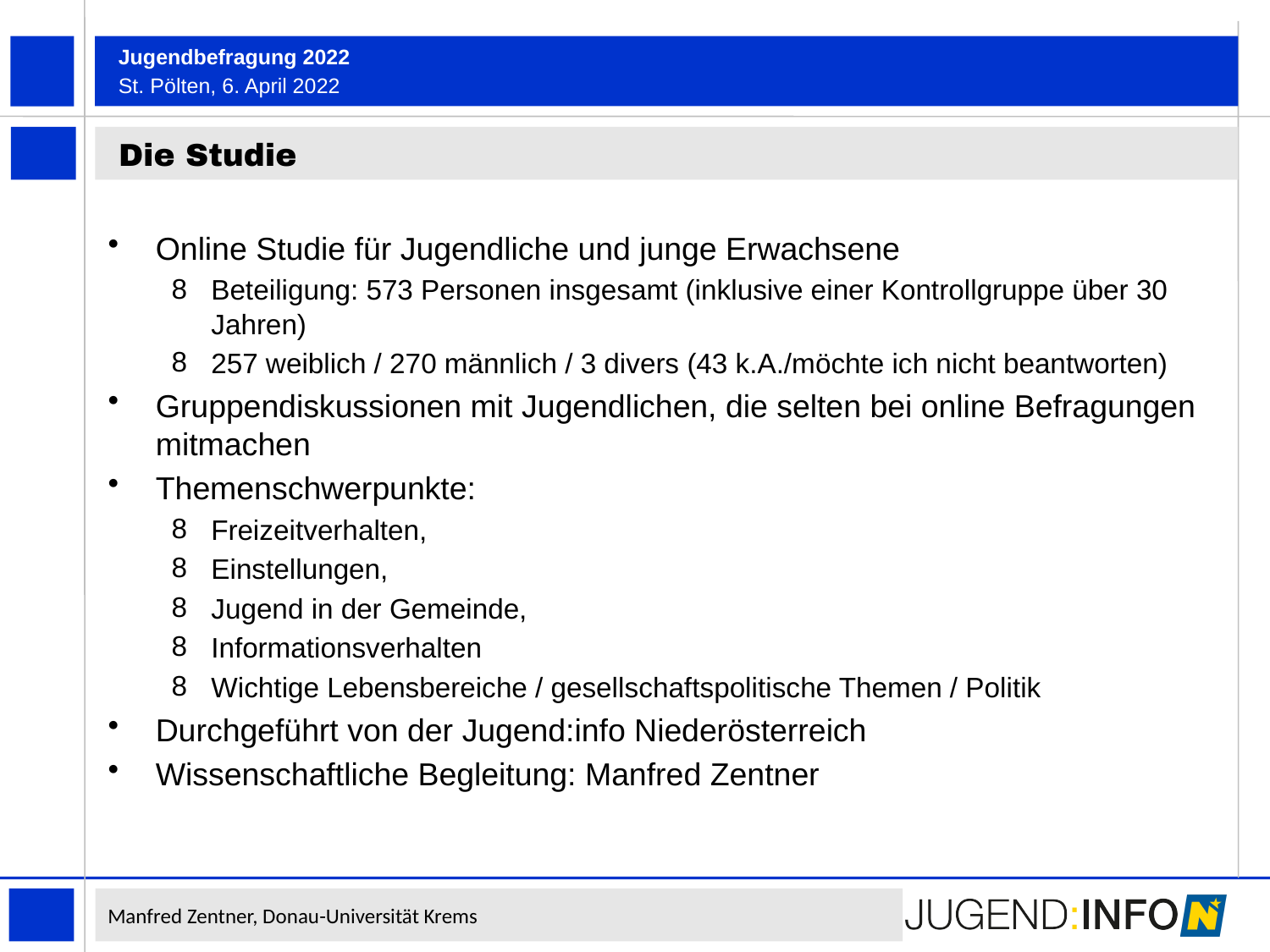

# Die Studie
Online Studie für Jugendliche und junge Erwachsene
Beteiligung: 573 Personen insgesamt (inklusive einer Kontrollgruppe über 30 Jahren)
257 weiblich / 270 männlich / 3 divers (43 k.A./möchte ich nicht beantworten)
Gruppendiskussionen mit Jugendlichen, die selten bei online Befragungen mitmachen
Themenschwerpunkte:
Freizeitverhalten,
Einstellungen,
Jugend in der Gemeinde,
Informationsverhalten
Wichtige Lebensbereiche / gesellschaftspolitische Themen / Politik
Durchgeführt von der Jugend:info Niederösterreich
Wissenschaftliche Begleitung: Manfred Zentner